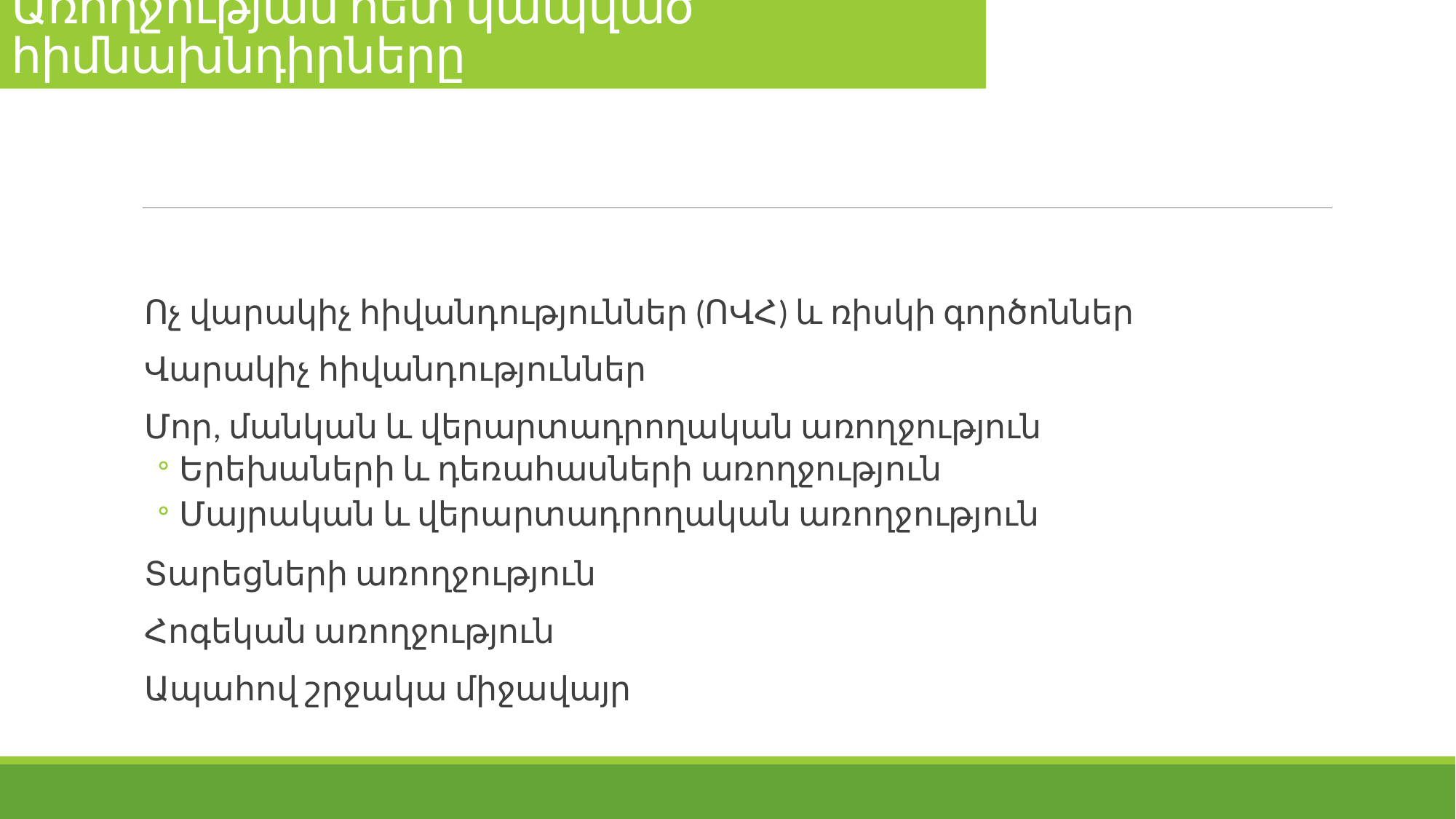

# Առողջության հետ կապված հիմնախնդիրները
Ոչ վարակիչ հիվանդություններ (ՈՎՀ) և ռիսկի գործոններ
Վարակիչ հիվանդություններ
Մոր, մանկան և վերարտադրողական առողջություն
Երեխաների և դեռահասների առողջություն
Մայրական և վերարտադրողական առողջություն
Տարեցների առողջություն
Հոգեկան առողջություն
Ապահով շրջակա միջավայր